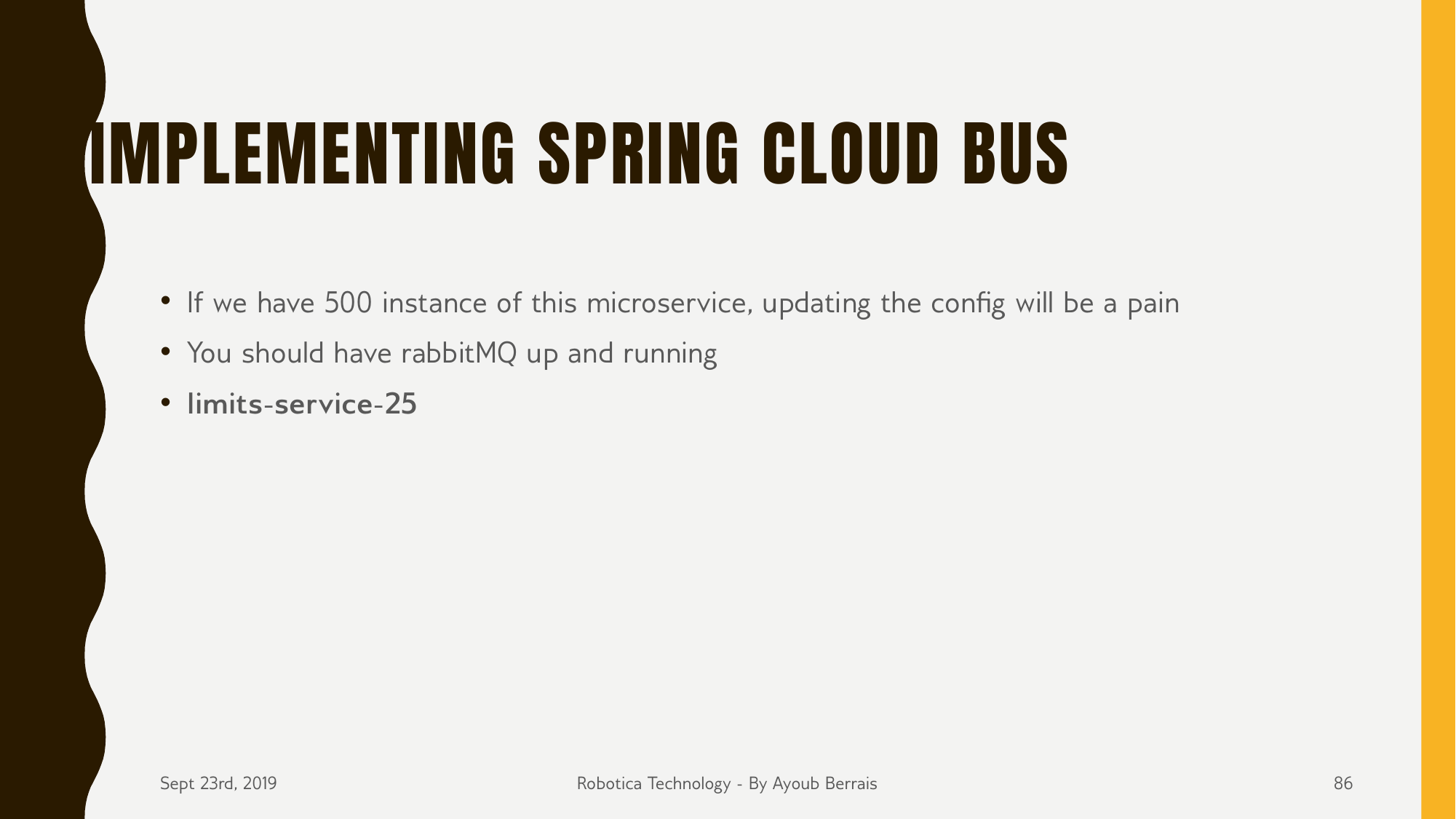

# Implementing Spring Cloud Bus
If we have 500 instance of this microservice, updating the config will be a pain
You should have rabbitMQ up and running
limits-service-25

Sept 23rd, 2019
Robotica Technology - By Ayoub Berrais
86